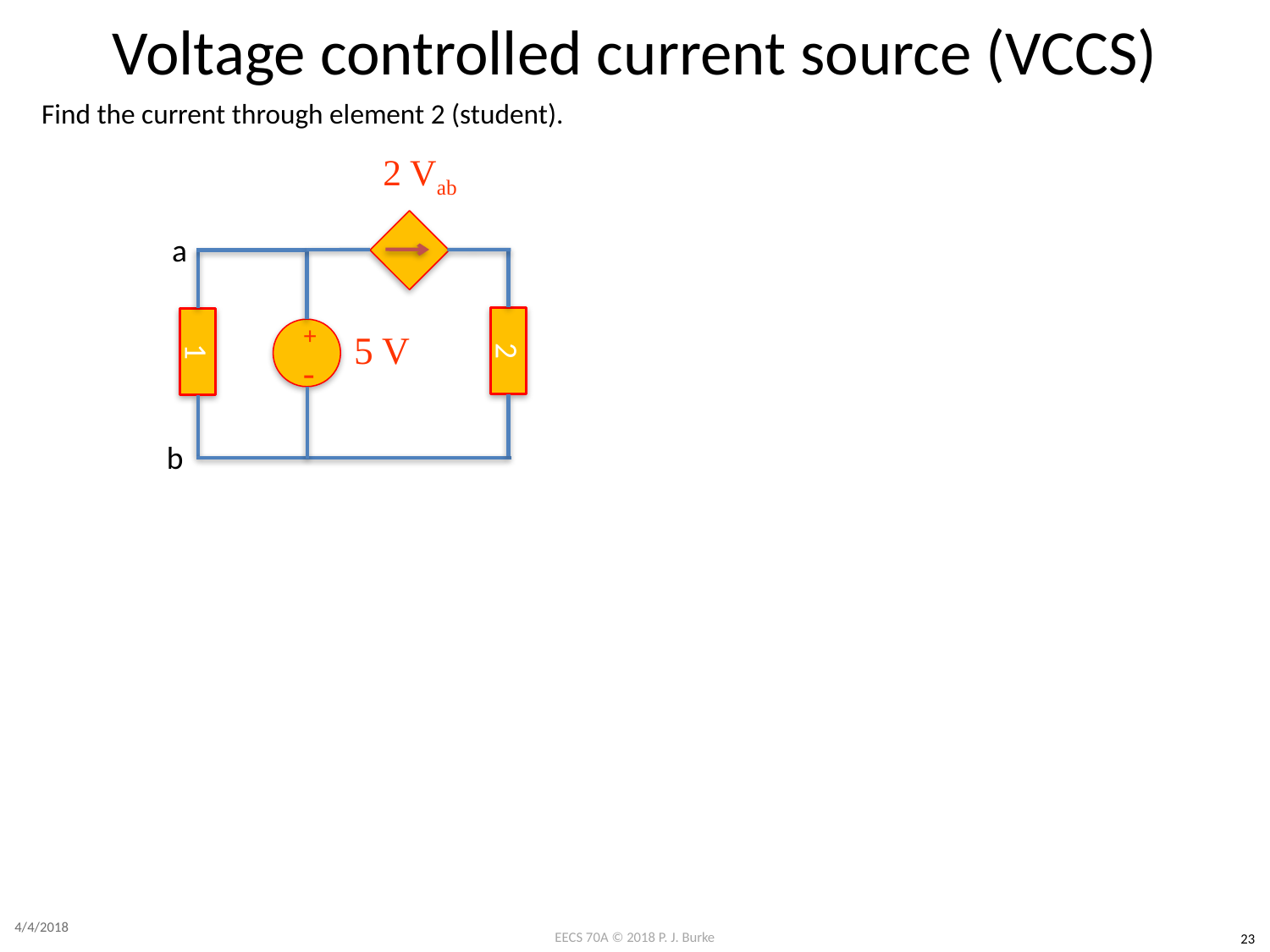

# Voltage controlled current source (VCCS)
Find the current through element 2 (student).
2 Vab

a
2
+

5 V
1
-
b
4/4/2018